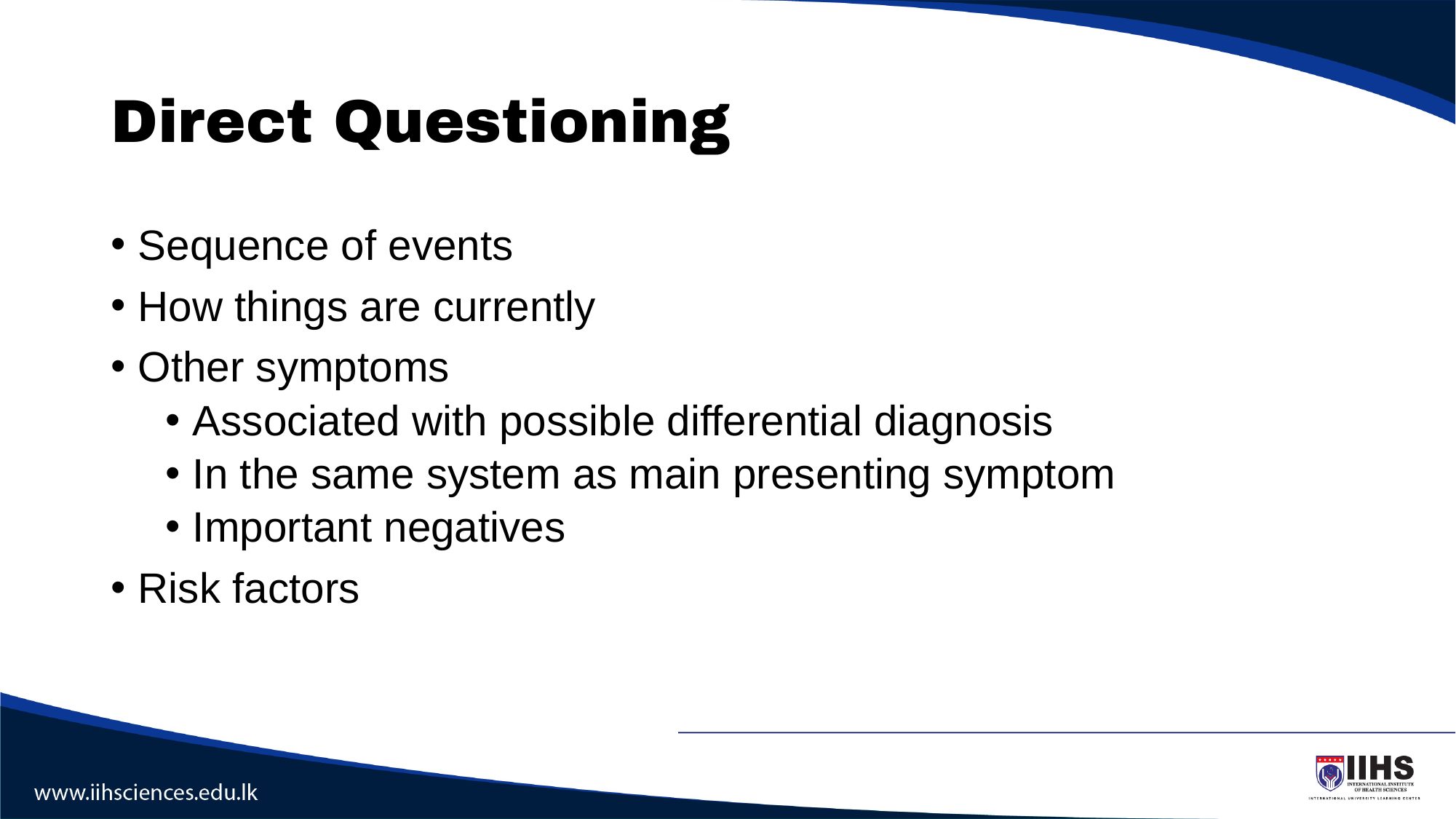

# Direct Questioning
Sequence of events
How things are currently
Other symptoms
Associated with possible differential diagnosis
In the same system as main presenting symptom
Important negatives
Risk factors